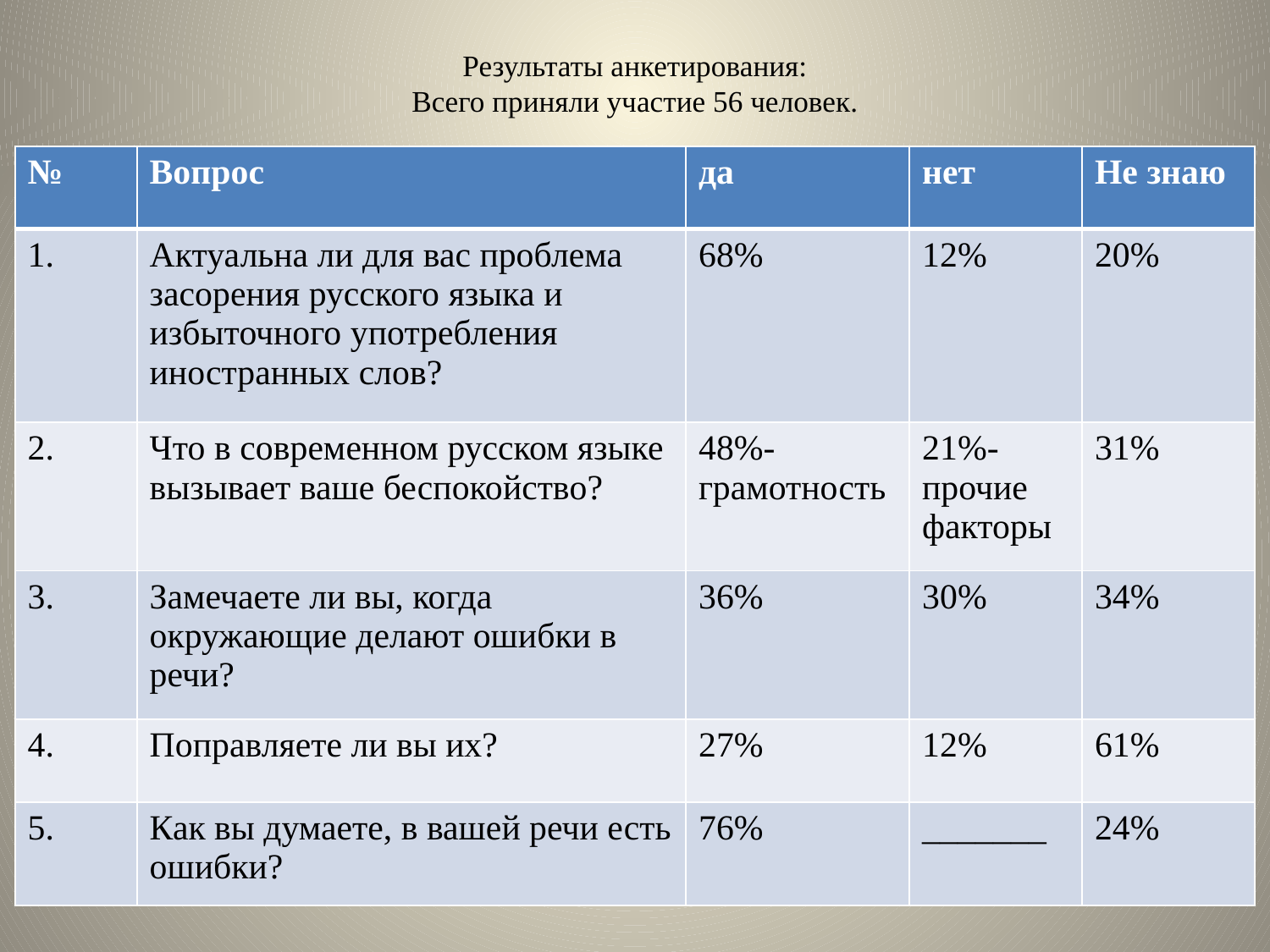

# Результаты анкетирования: Всего приняли участие 56 человек.
| № | Вопрос | да | нет | Не знаю |
| --- | --- | --- | --- | --- |
| 1. | Актуальна ли для вас проблема засорения русского языка и избыточного употребления иностранных слов? | 68% | 12% | 20% |
| 2. | Что в современном русском языке вызывает ваше беспокойство? | 48%-грамотность | 21%-прочие факторы | 31% |
| 3. | Замечаете ли вы, когда окружающие делают ошибки в речи? | 36% | 30% | 34% |
| 4. | Поправляете ли вы их? | 27% | 12% | 61% |
| 5. | Как вы думаете, в вашей речи есть ошибки? | 76% | \_\_\_\_\_\_\_ | 24% |